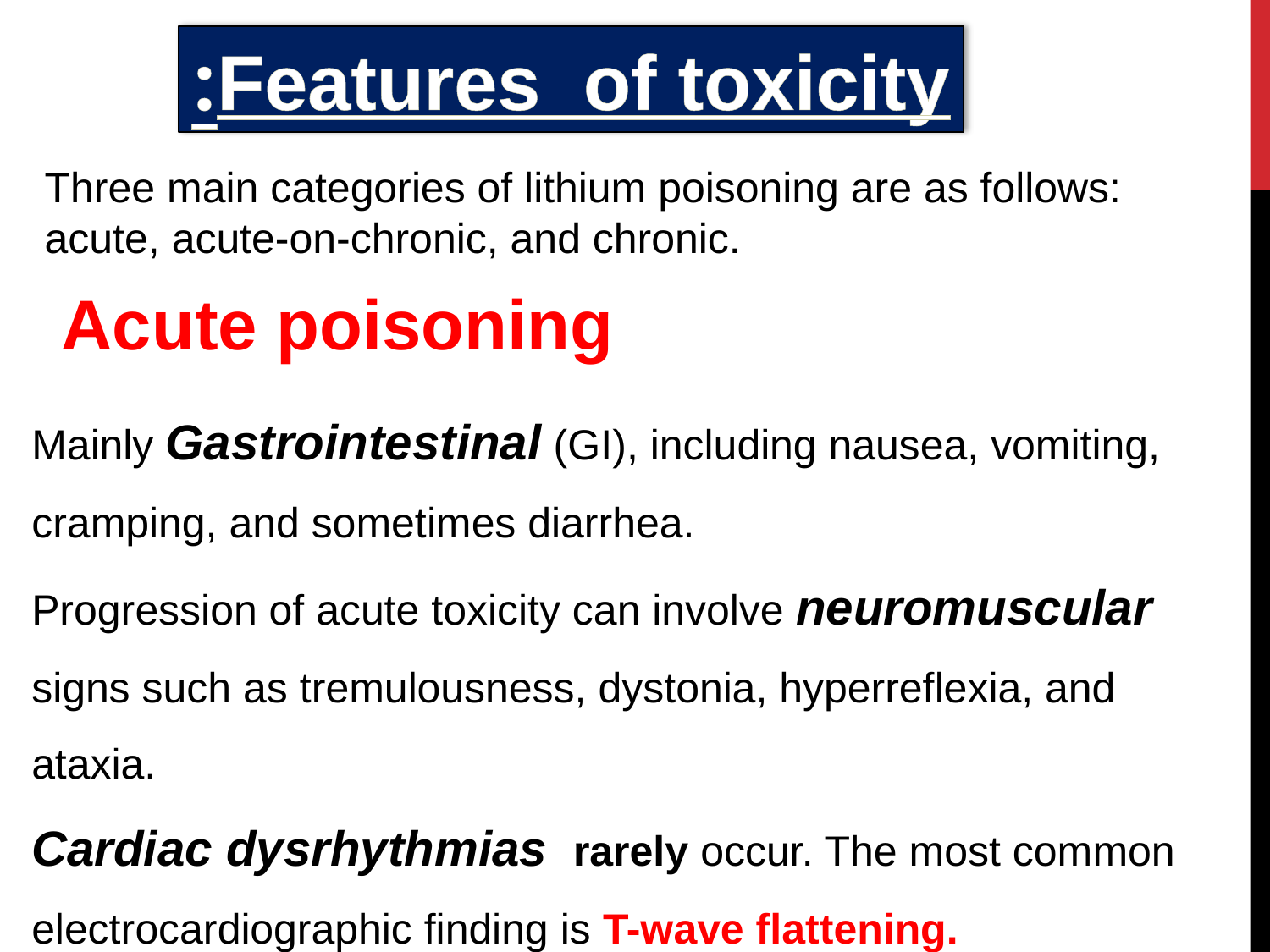

Features  of toxicity:
Three main categories of lithium poisoning are as follows: acute, acute-on-chronic, and chronic.
Acute poisoning
Mainly Gastrointestinal (GI), including nausea, vomiting, cramping, and sometimes diarrhea.
Progression of acute toxicity can involve neuromuscular signs such as tremulousness, dystonia, hyperreflexia, and ataxia.
Cardiac dysrhythmias  rarely occur. The most common electrocardiographic finding is T-wave flattening.